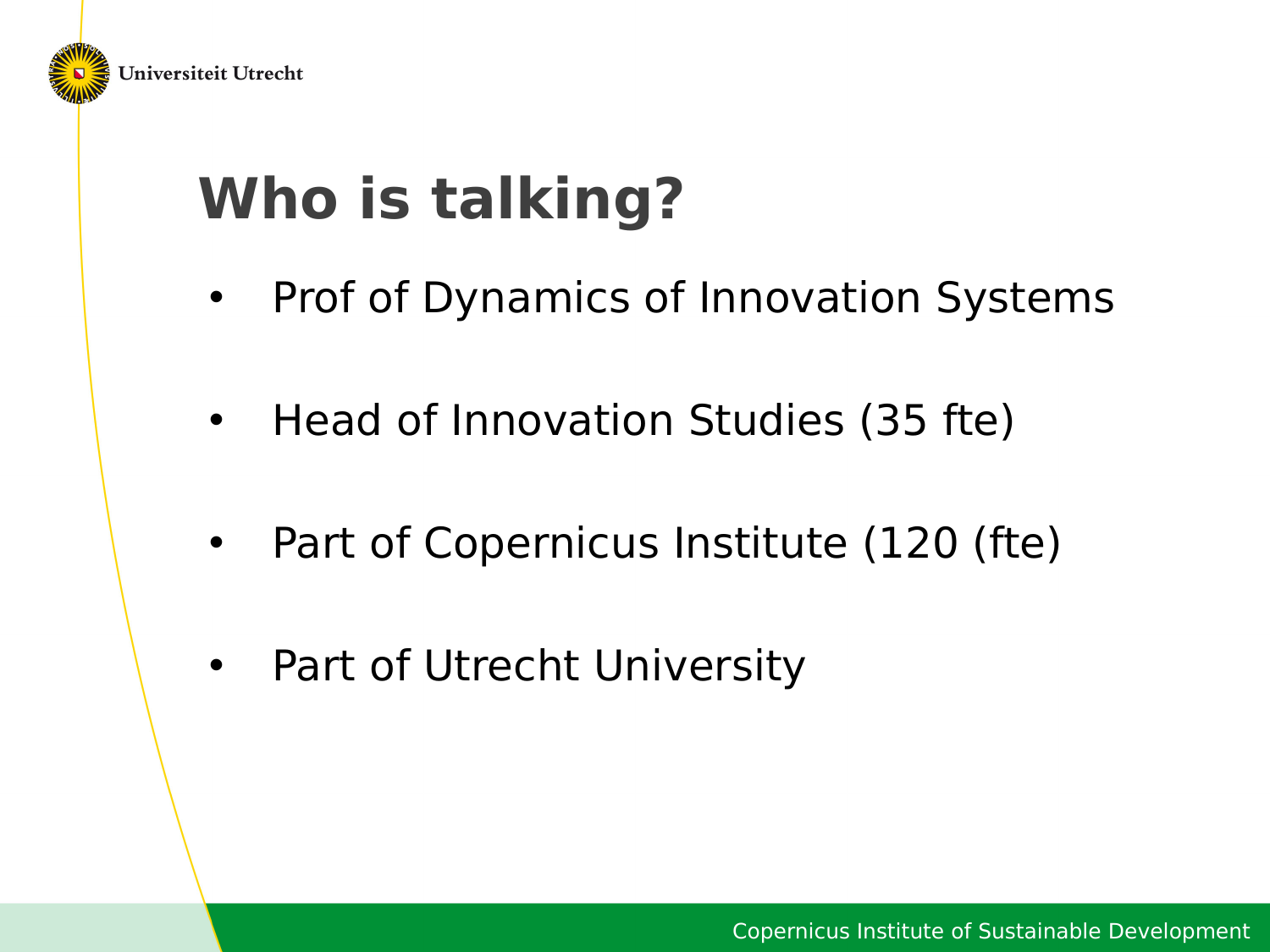

# Who is talking?
Prof of Dynamics of Innovation Systems

Head of Innovation Studies (35 fte)

Part of Copernicus Institute (120 (fte)

Part of Utrecht University